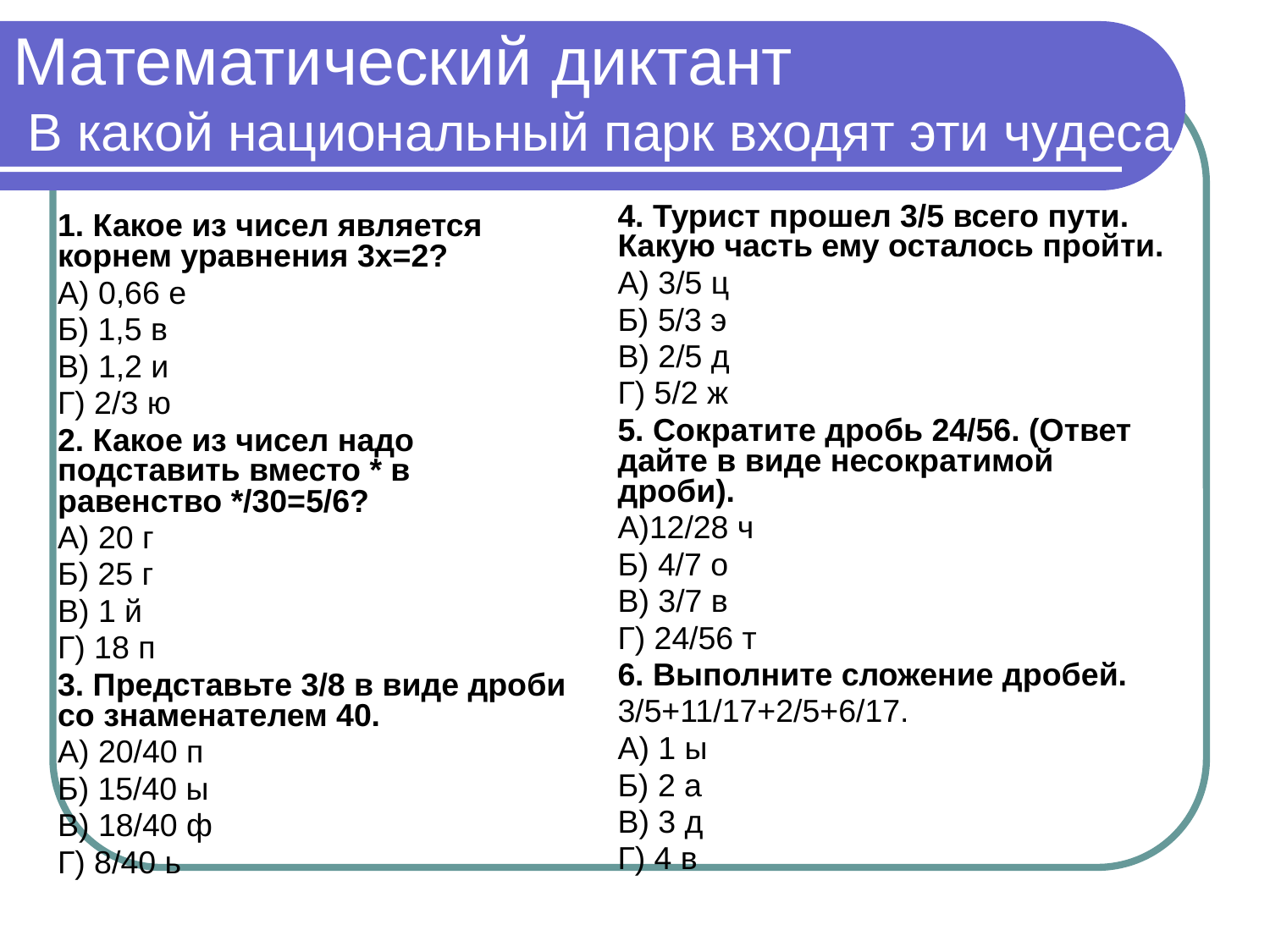

# Математический диктант В какой национальный парк входят эти чудеса
4. Турист прошел 3/5 всего пути. Какую часть ему осталось пройти.
А) 3/5 ц
Б) 5/3 э
В) 2/5 д
Г) 5/2 ж
5. Сократите дробь 24/56. (Ответ дайте в виде несократимой дроби).
А)12/28 ч
Б) 4/7 о
В) 3/7 в
Г) 24/56 т
6. Выполните сложение дробей.
3/5+11/17+2/5+6/17.
А) 1 ы
Б) 2 а
В) 3 д
Г) 4 в
1. Какое из чисел является корнем уравнения 3х=2?
А) 0,66 е
Б) 1,5 в
В) 1,2 и
Г) 2/3 ю
2. Какое из чисел надо подставить вместо * в равенство */30=5/6?
А) 20 г
Б) 25 г
В) 1 й
Г) 18 п
3. Представьте 3/8 в виде дроби со знаменателем 40.
А) 20/40 п
Б) 15/40 ы
В) 18/40 ф
Г) 8/40 ь